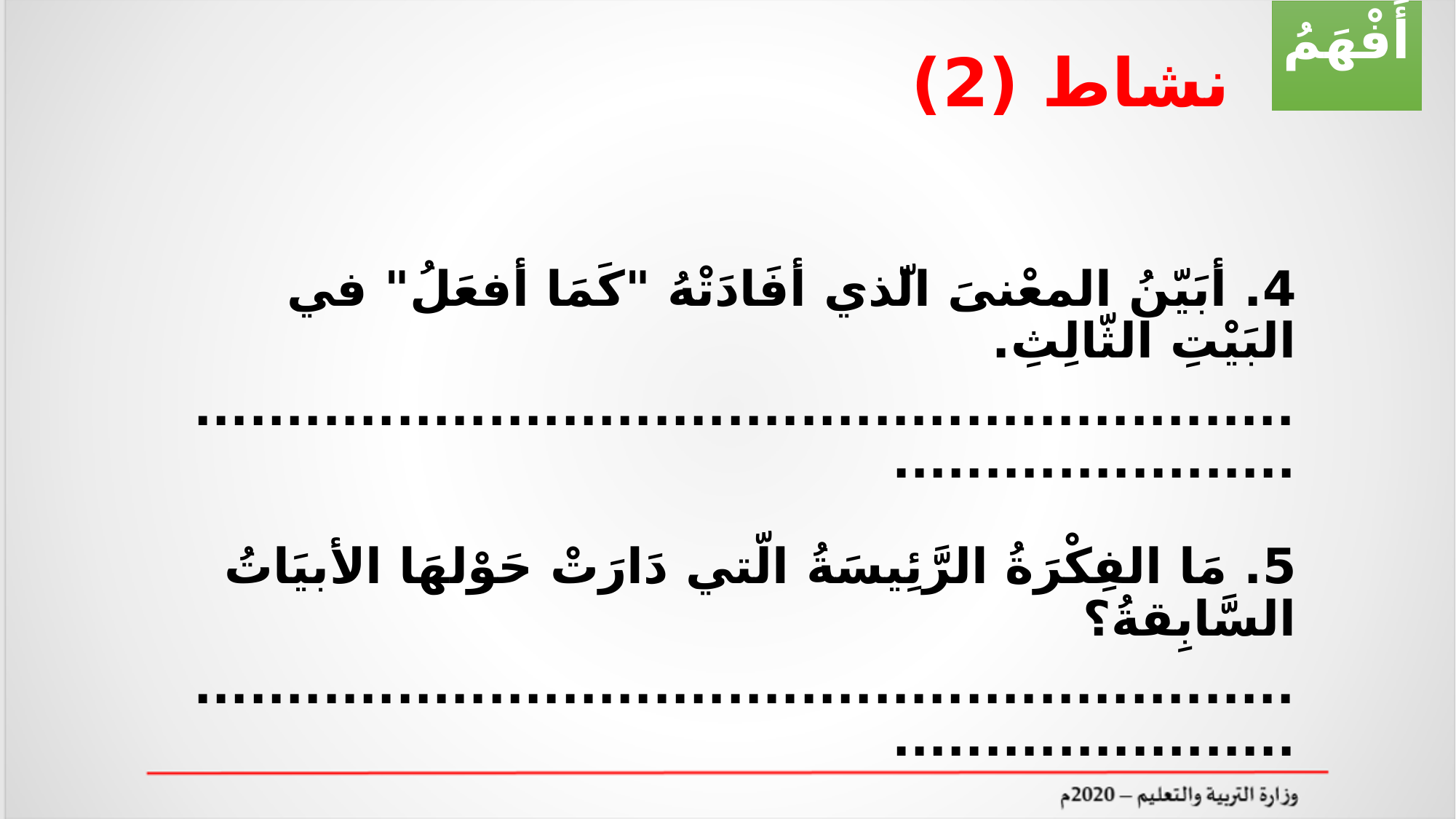

أَفْهَمُ
# نشاط (2)

4. أبَيّنُ المعْنىَ الّذي أفَادَتْهُ "كَمَا أفعَلُ" في البَيْتِ الثّالِثِ.
..................................................................................

5. مَا الفِكْرَةُ الرَّئِيسَةُ الّتي دَارَتْ حَوْلهَا الأبيَاتُ السَّابِقةُ؟
..................................................................................